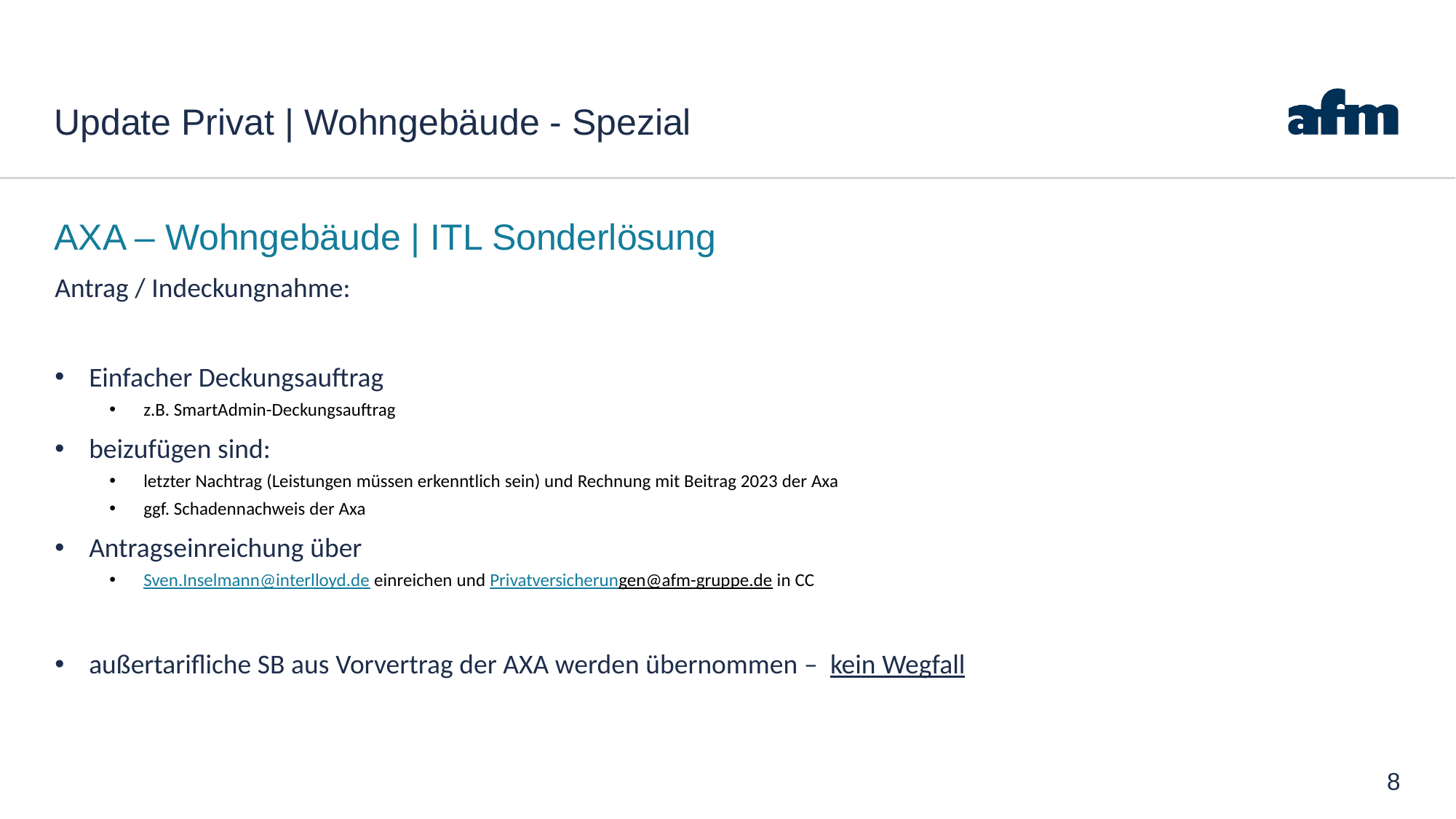

# Update Privat | Wohngebäude - Spezial
AXA – Wohngebäude | ITL Sonderlösung
Antrag / Indeckungnahme:

Einfacher Deckungsauftrag
z.B. SmartAdmin-Deckungsauftrag
beizufügen sind:
letzter Nachtrag (Leistungen müssen erkenntlich sein) und Rechnung mit Beitrag 2023 der Axa
ggf. Schadennachweis der Axa
Antragseinreichung über
Sven.Inselmann@interlloyd.de einreichen und Privatversicherungen@afm-gruppe.de in CC

außertarifliche SB aus Vorvertrag der AXA werden übernommen –  kein Wegfall
8